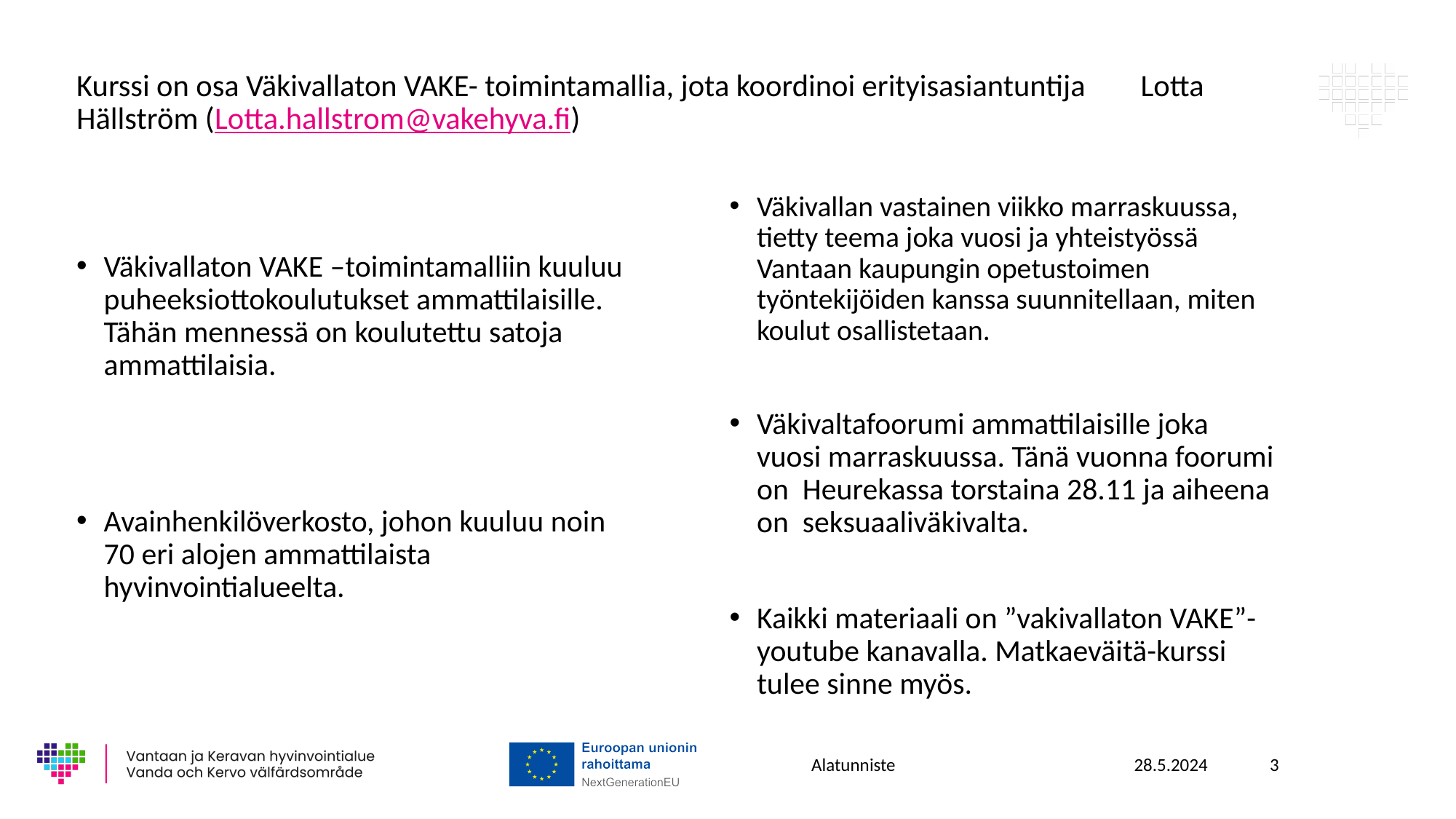

# Kurssi on osa Väkivallaton VAKE- toimintamallia, jota koordinoi erityisasiantuntija        Lotta Hällström (Lotta.hallstrom@vakehyva.fi)
Väkivallan vastainen viikko marraskuussa, tietty teema joka vuosi ja yhteistyössä Vantaan kaupungin opetustoimen työntekijöiden kanssa suunnitellaan, miten koulut osallistetaan.

Väkivaltafoorumi ammattilaisille joka vuosi marraskuussa. Tänä vuonna foorumi on  Heurekassa torstaina 28.11 ja aiheena on  seksuaaliväkivalta.

Kaikki materiaali on ”vakivallaton VAKE”- youtube kanavalla. Matkaeväitä-kurssi tulee sinne myös.

Väkivallaton VAKE –toimintamalliin kuuluu puheeksiottokoulutukset ammattilaisille. Tähän mennessä on koulutettu satoja ammattilaisia.

Avainhenkilöverkosto, johon kuuluu noin 70 eri alojen ammattilaista hyvinvointialueelta.
Alatunniste
28.5.2024
3